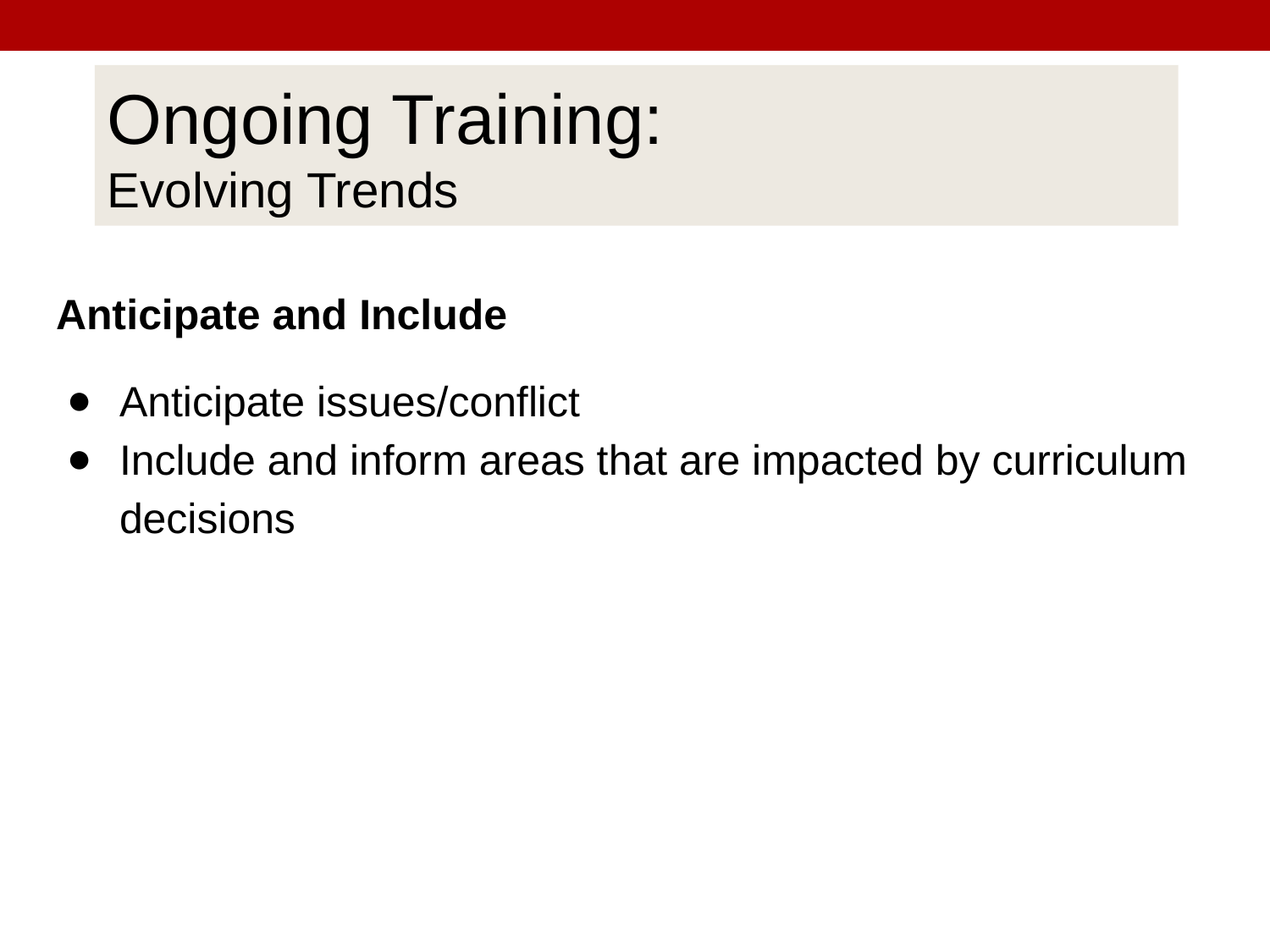

# Ongoing Training:
Evolving Trends
Anticipate and Include
Anticipate issues/conflict
Include and inform areas that are impacted by curriculum decisions